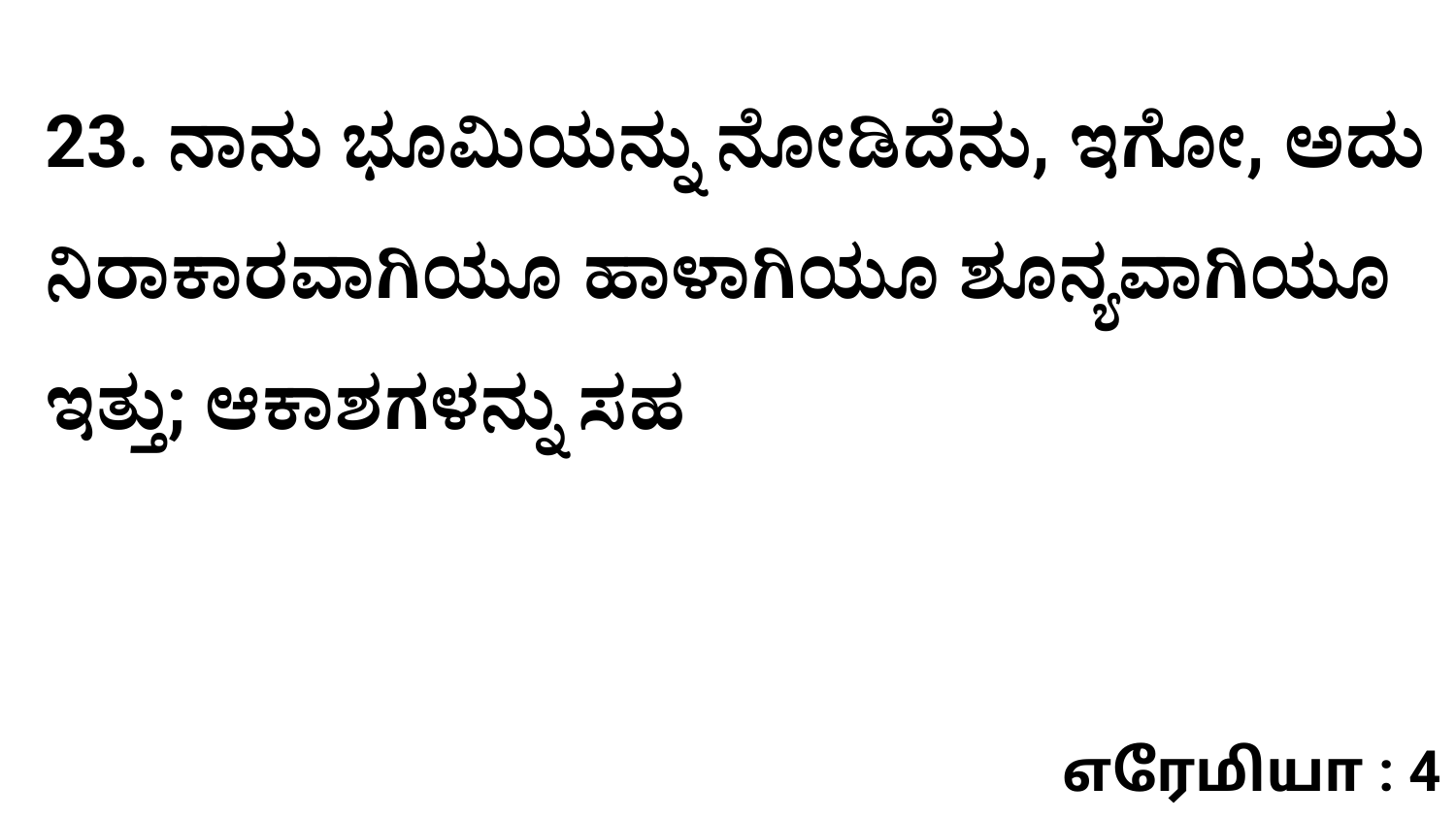

23. ನಾನು ಭೂಮಿಯನ್ನು ನೋಡಿದೆನು, ಇಗೋ, ಅದು ನಿರಾಕಾರವಾಗಿಯೂ ಹಾಳಾಗಿಯೂ ಶೂನ್ಯವಾಗಿಯೂ ಇತ್ತು; ಆಕಾಶಗಳನ್ನು ಸಹ
எரேமியா : 4